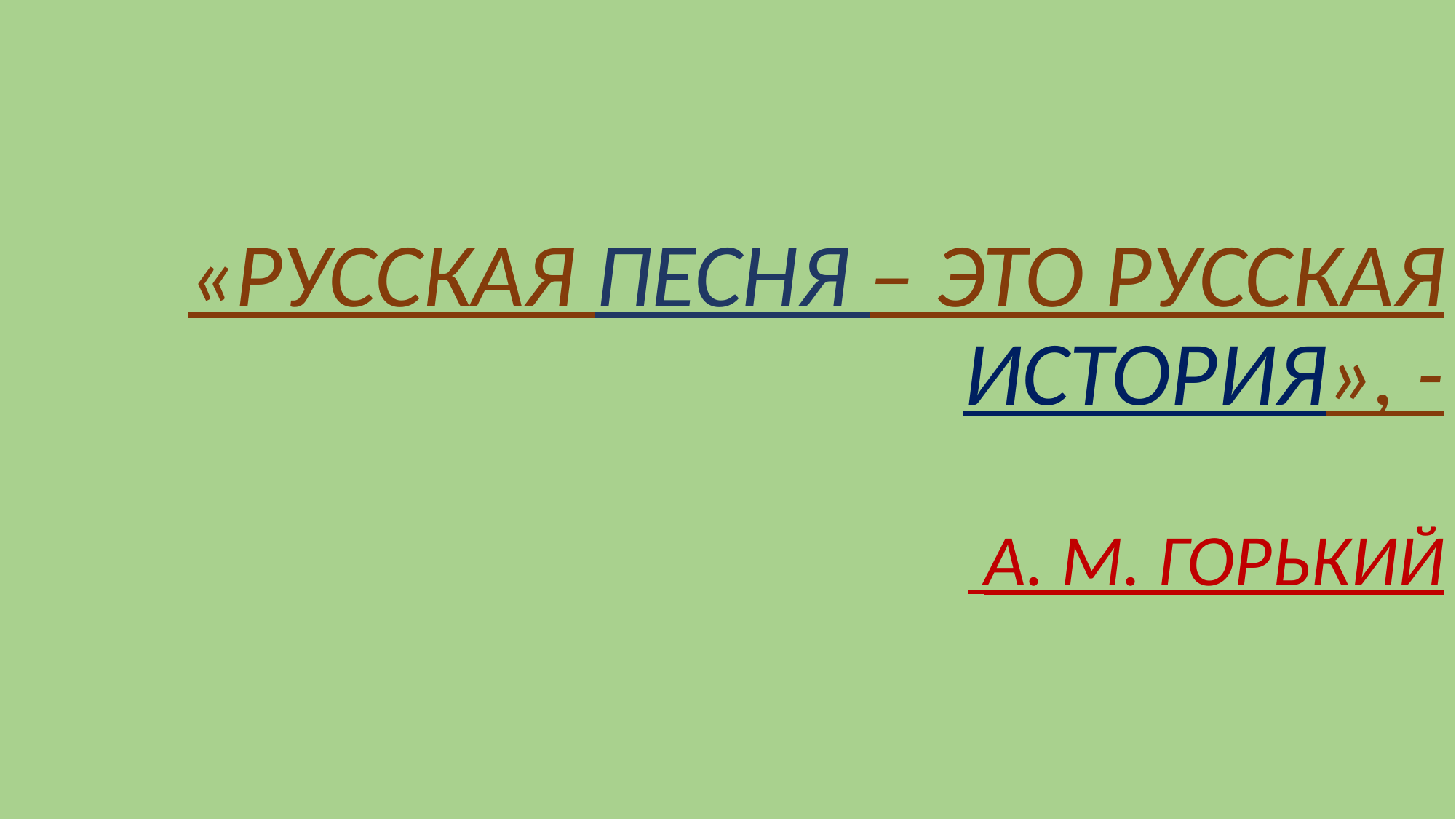

# «РУССКАЯ ПЕСНЯ – ЭТО РУССКАЯ ИСТОРИЯ», - А. М. ГОРЬКИЙ